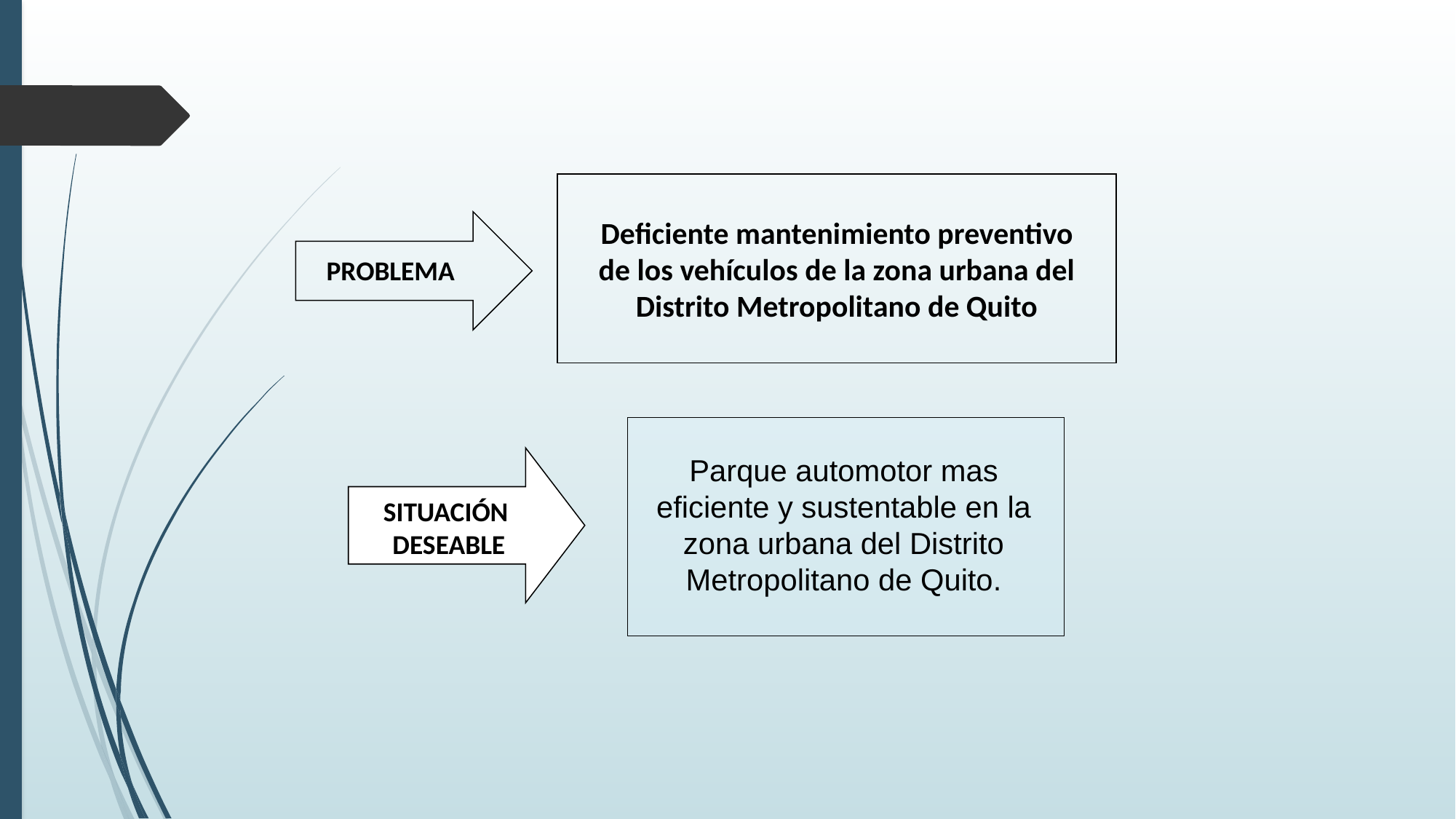

Deficiente mantenimiento preventivo de los vehículos de la zona urbana del Distrito Metropolitano de Quito

PROBLEMA

Parque automotor mas eficiente y sustentable en la zona urbana del Distrito Metropolitano de Quito.

SITUACIÓN
DESEABLE